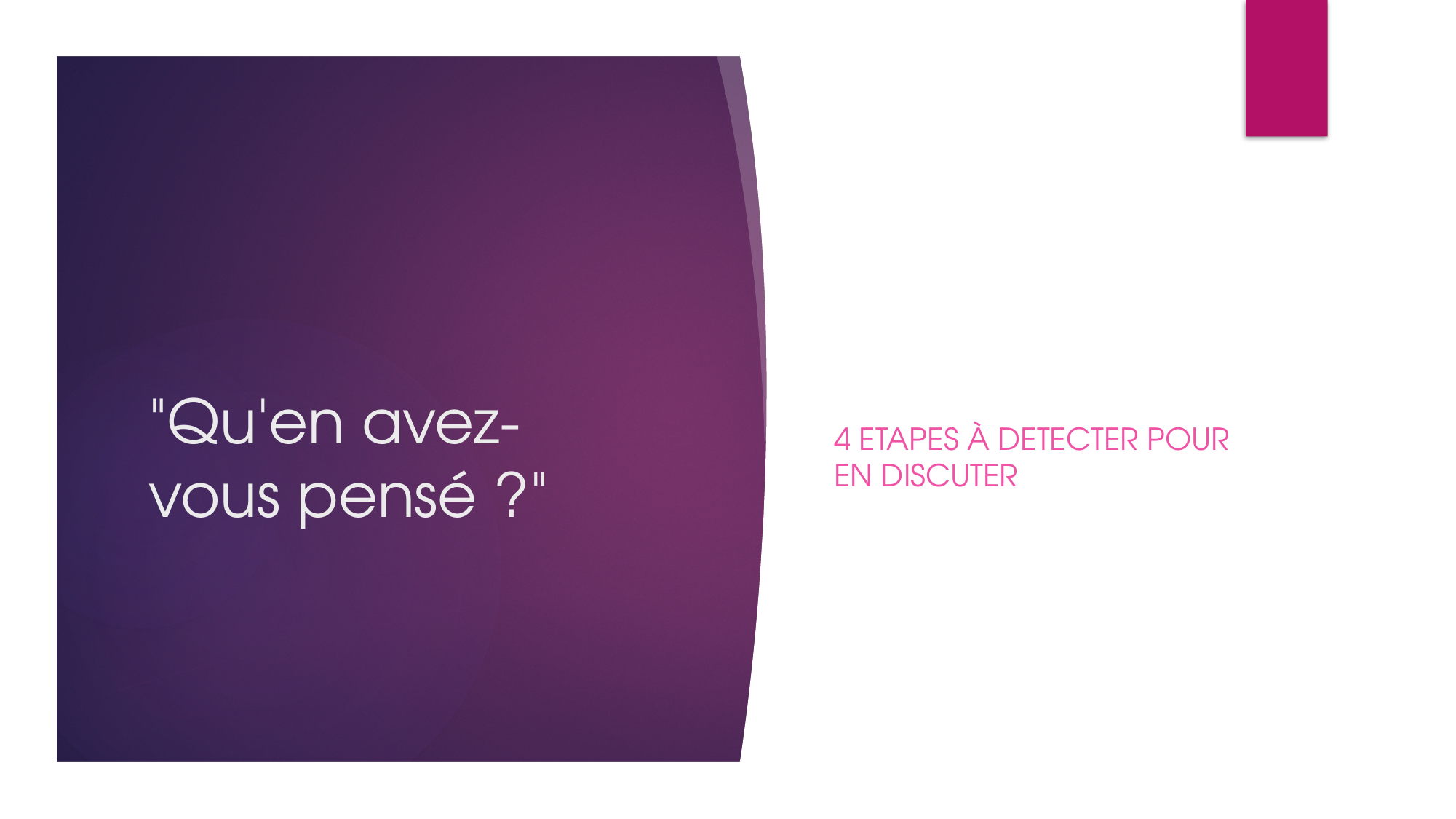

4 ETAPES à DETECTER POUR EN DISCUTER
# "Qu'en avez-vous pensé ?"